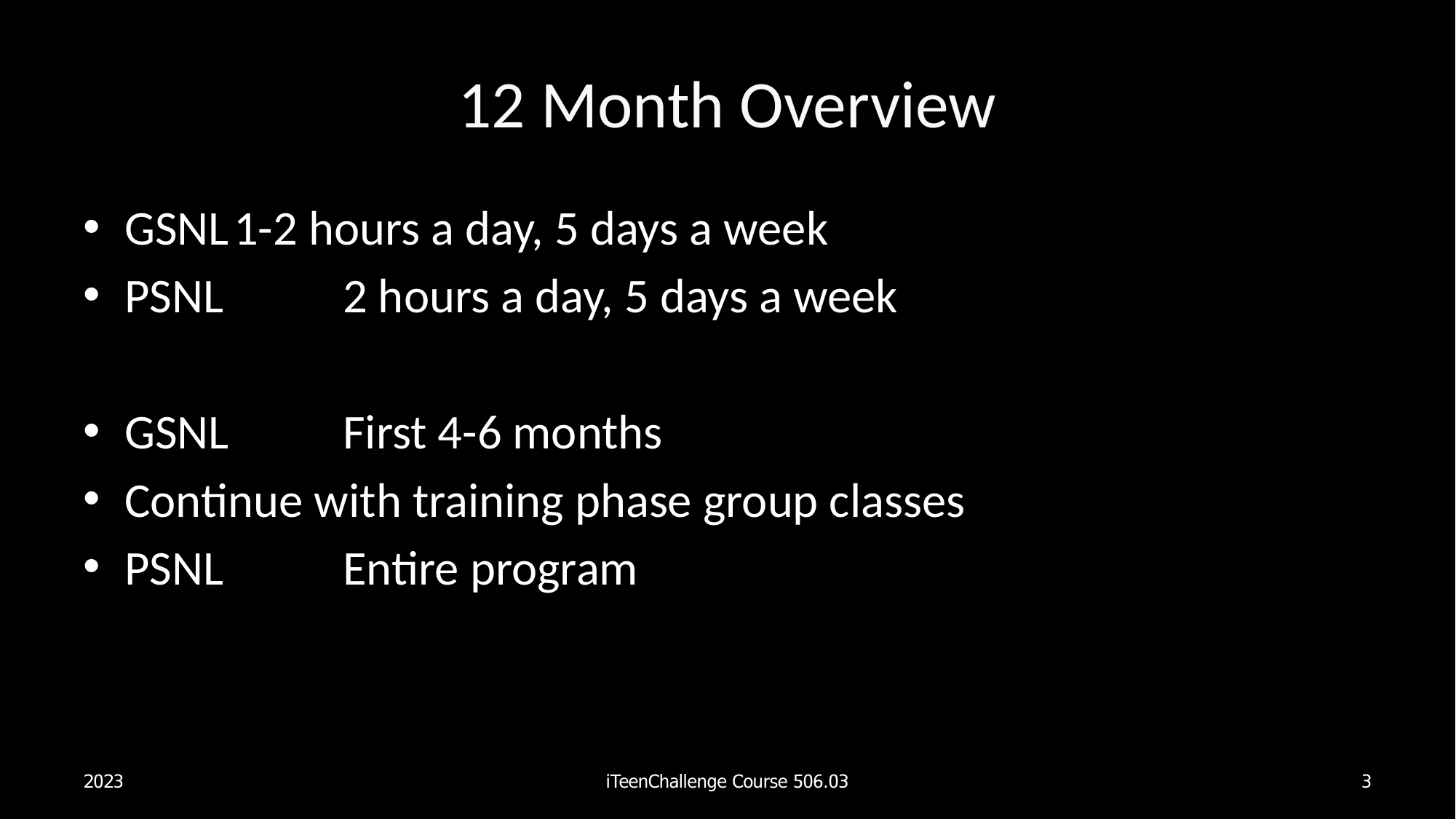

# 12 Month Overview
GSNL	1-2 hours a day, 5 days a week
PSNL 	2 hours a day, 5 days a week

GSNL 	First 4-6 months
Continue with training phase group classes
PSNL 	Entire program

2023
iTeenChallenge Course 506.03
3